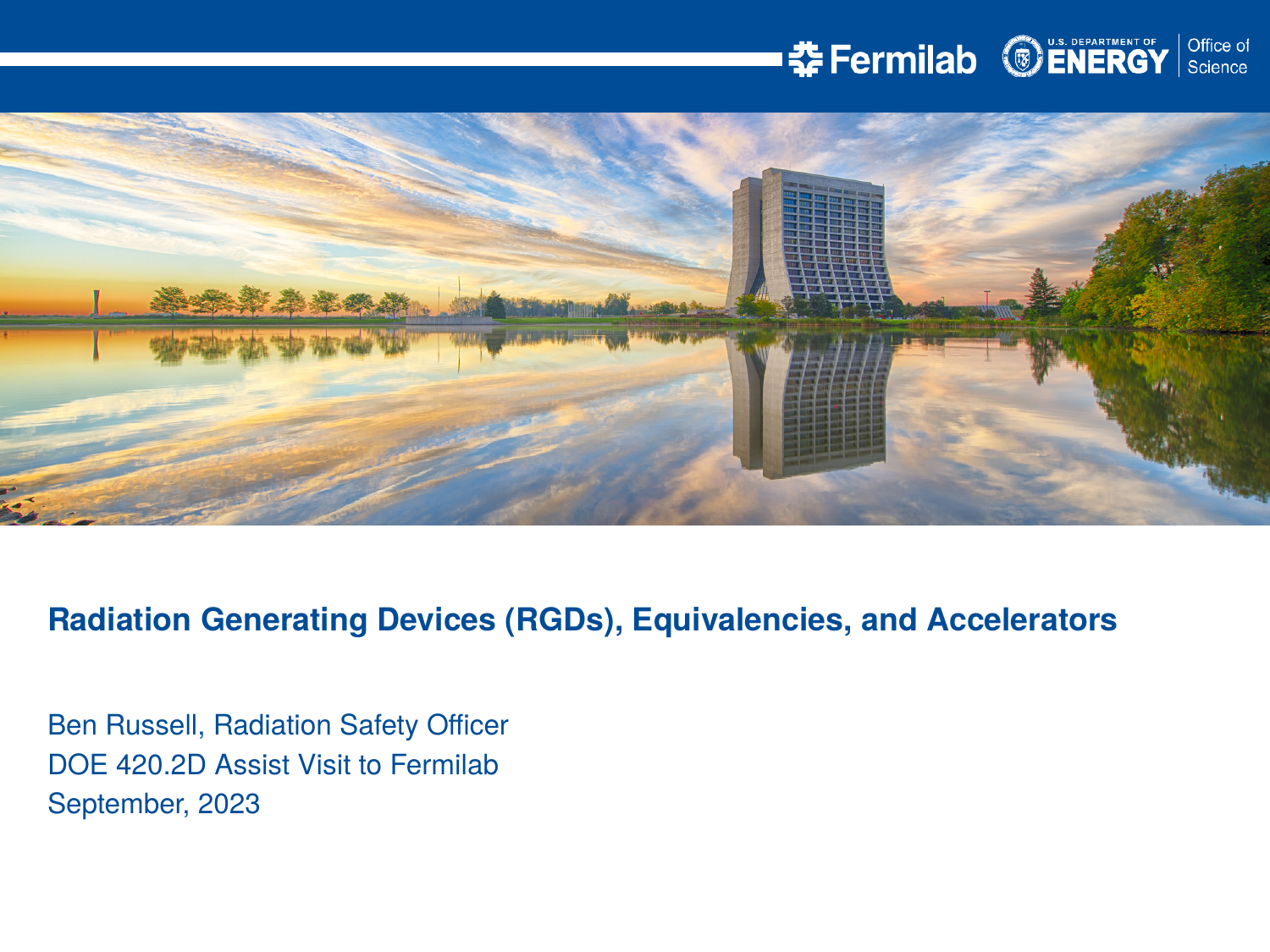

Radiation Generating Devices (RGDs), Equivalencies, and Accelerators
Ben Russell, Radiation Safety Officer
DOE 420.2D Assist Visit to Fermilab
September, 2023